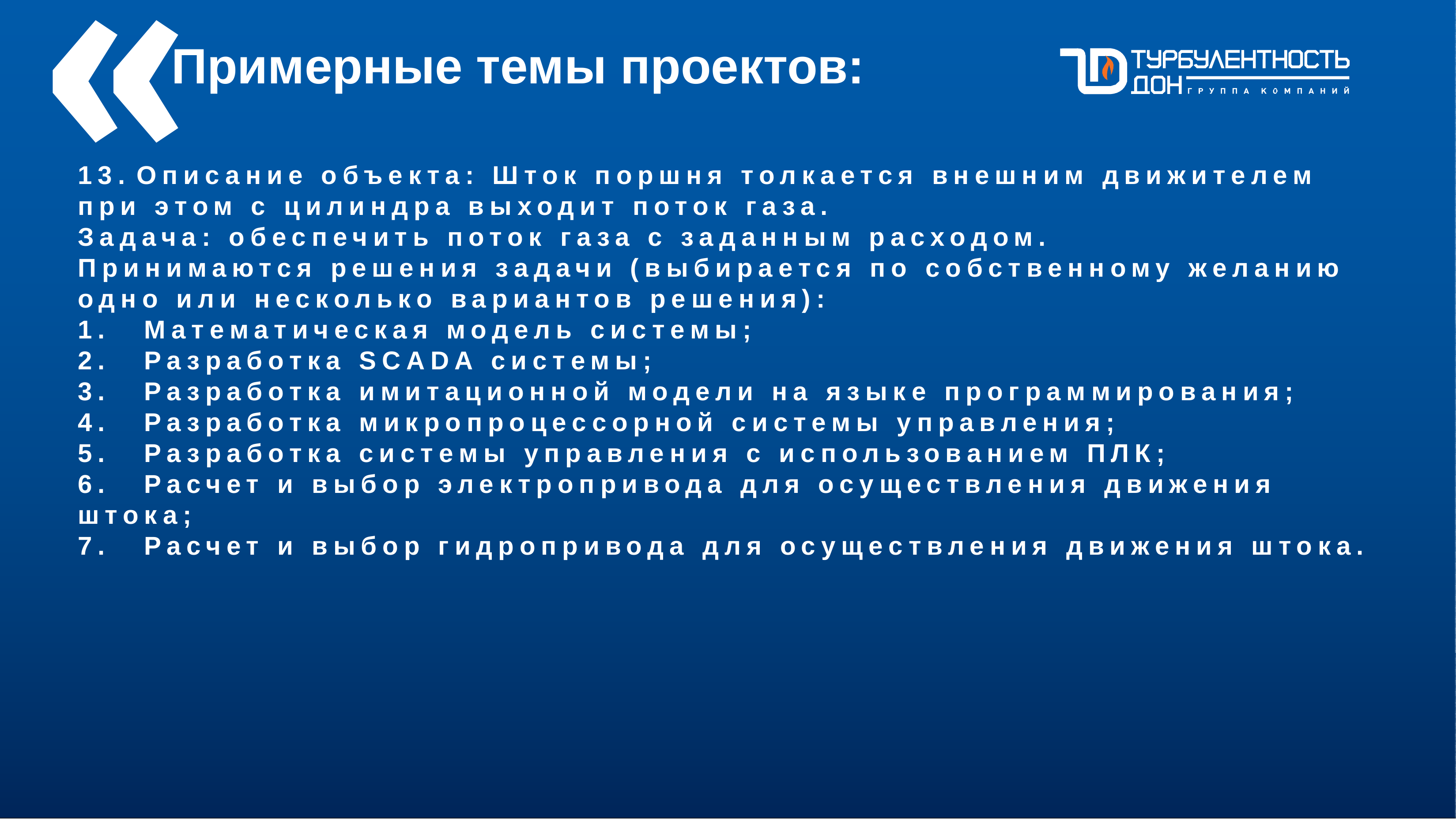

«

Примерные темы проектов:

13. Описание объекта: Шток поршня толкается внешним движителем при этом с цилиндра выходит поток газа.
Задача: обеспечить поток газа с заданным расходом.
Принимаются решения задачи (выбирается по собственному желанию одно или несколько вариантов решения):
1.	Математическая модель системы;
2.	Разработка SCADA системы;
3.	Разработка имитационной модели на языке программирования;
4.	Разработка микропроцессорной системы управления;
5.	Разработка системы управления с использованием ПЛК;
6.	Расчет и выбор электропривода для осуществления движения штока;
7.	Расчет и выбор гидропривода для осуществления движения штока.